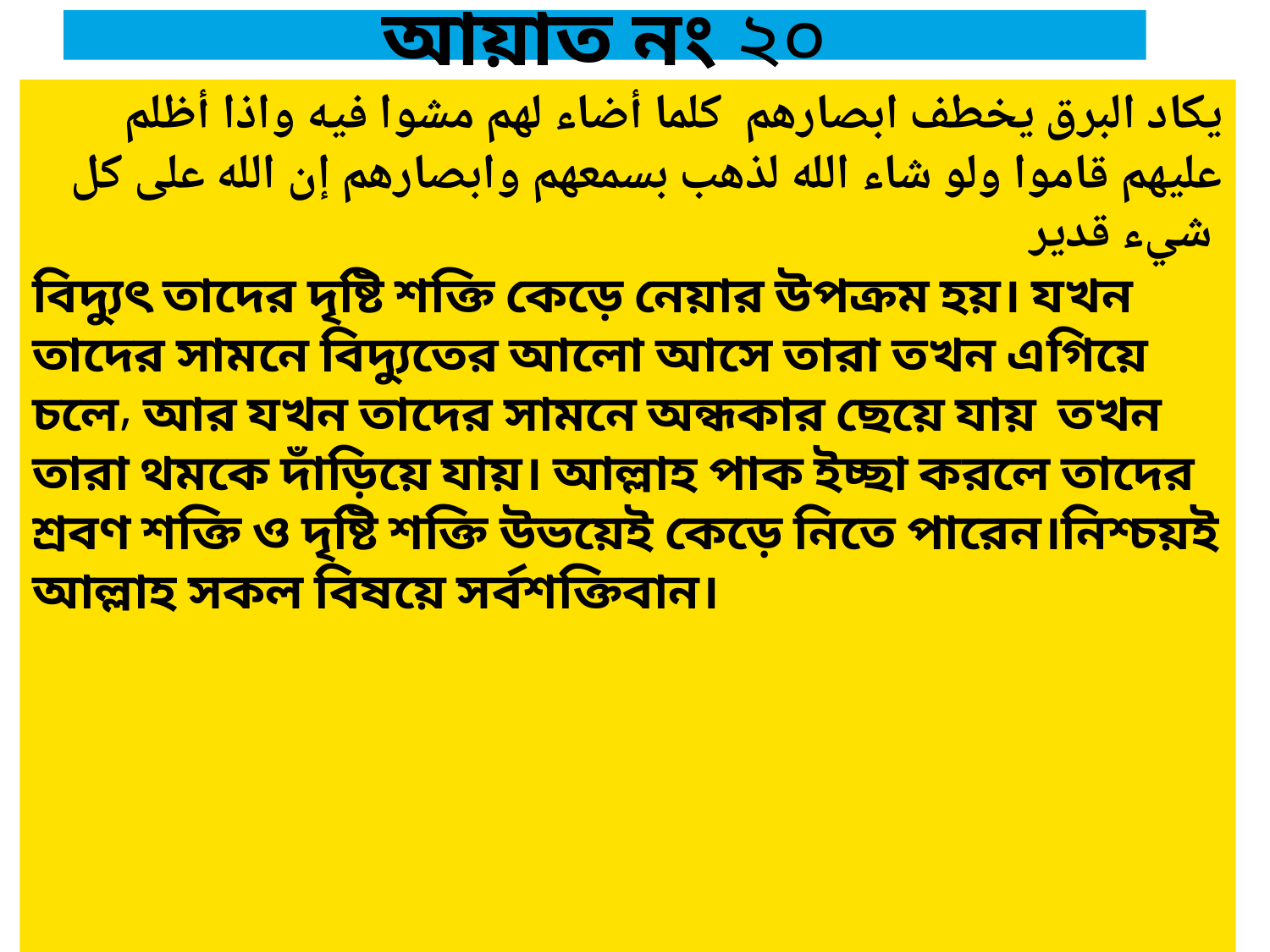

# আয়াত নং ২০
يكاد البرق يخطف ابصارهم  كلما أضاء لهم مشوا فيه واذا أظلم عليهم قاموا ولو شاء الله لذهب بسمعهم وابصارهم إن الله على كل شيء قدير
বিদ্যুৎ তাদের দৃষ্টি শক্তি কেড়ে নেয়ার উপক্রম হয়। যখন তাদের সামনে বিদ্যুতের আলো আসে তারা তখন এগিয়ে চলে, আর যখন তাদের সামনে অন্ধকার ছেয়ে যায়  তখন তারা থমকে দাঁড়িয়ে যায়। আল্লাহ পাক ইচ্ছা করলে তাদের শ্রবণ শক্তি ও দৃষ্টি শক্তি উভয়েই কেড়ে নিতে পারেন।নিশ্চয়ই আল্লাহ সকল বিষয়ে সর্বশক্তিবান।